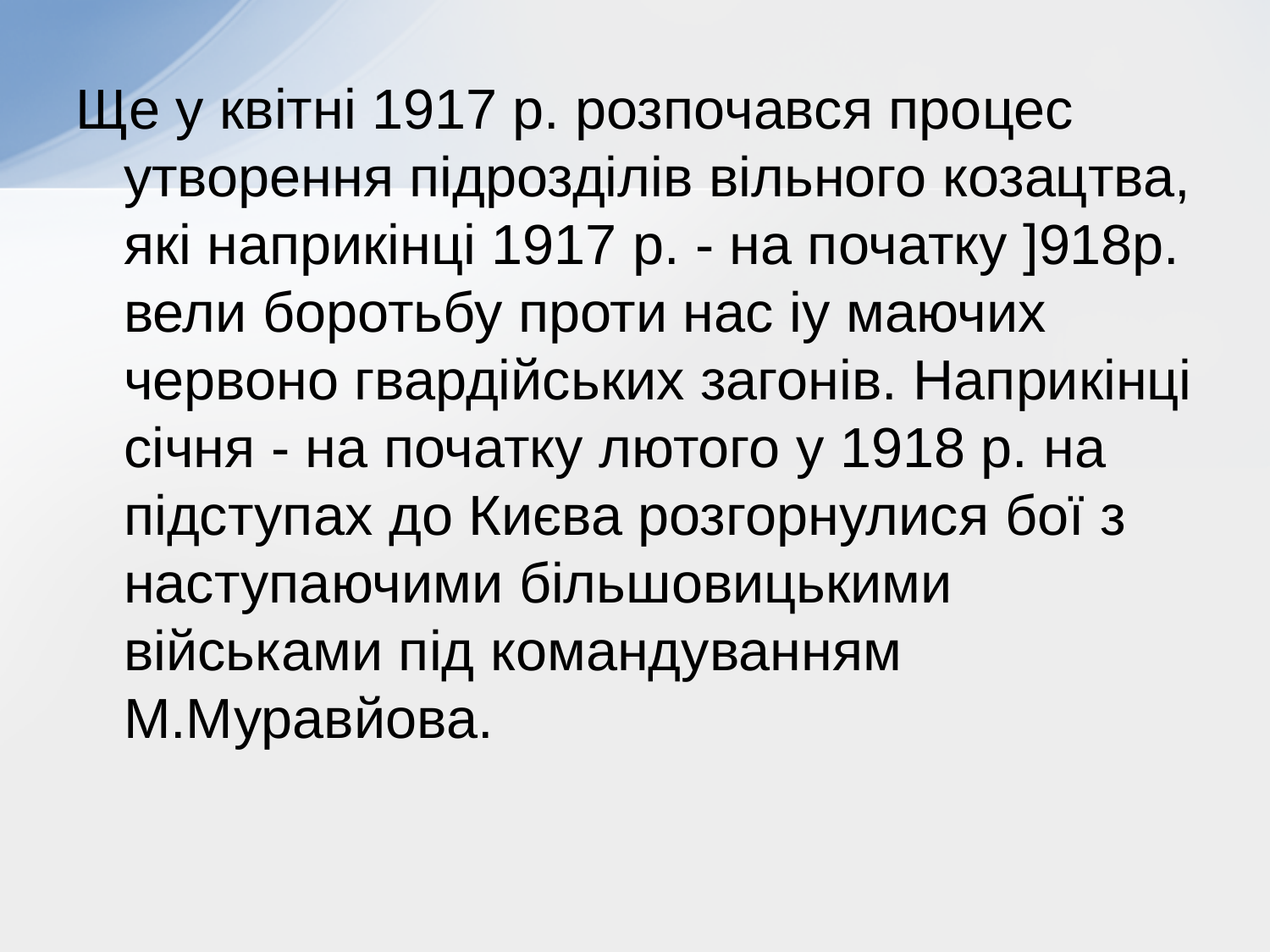

Ще у квітні 1917 р. розпочався процес утворення підрозділів вільного козацтва, які наприкінці 1917 р. - на початку ]918р. вели боротьбу проти нас іу маючих червоно гвардійських загонів. Наприкінці січня - на початку лютого у 1918 р. на підступах до Києва розгорнулися бої з наступаючими більшовицькими військами під командуванням М.Муравйова.